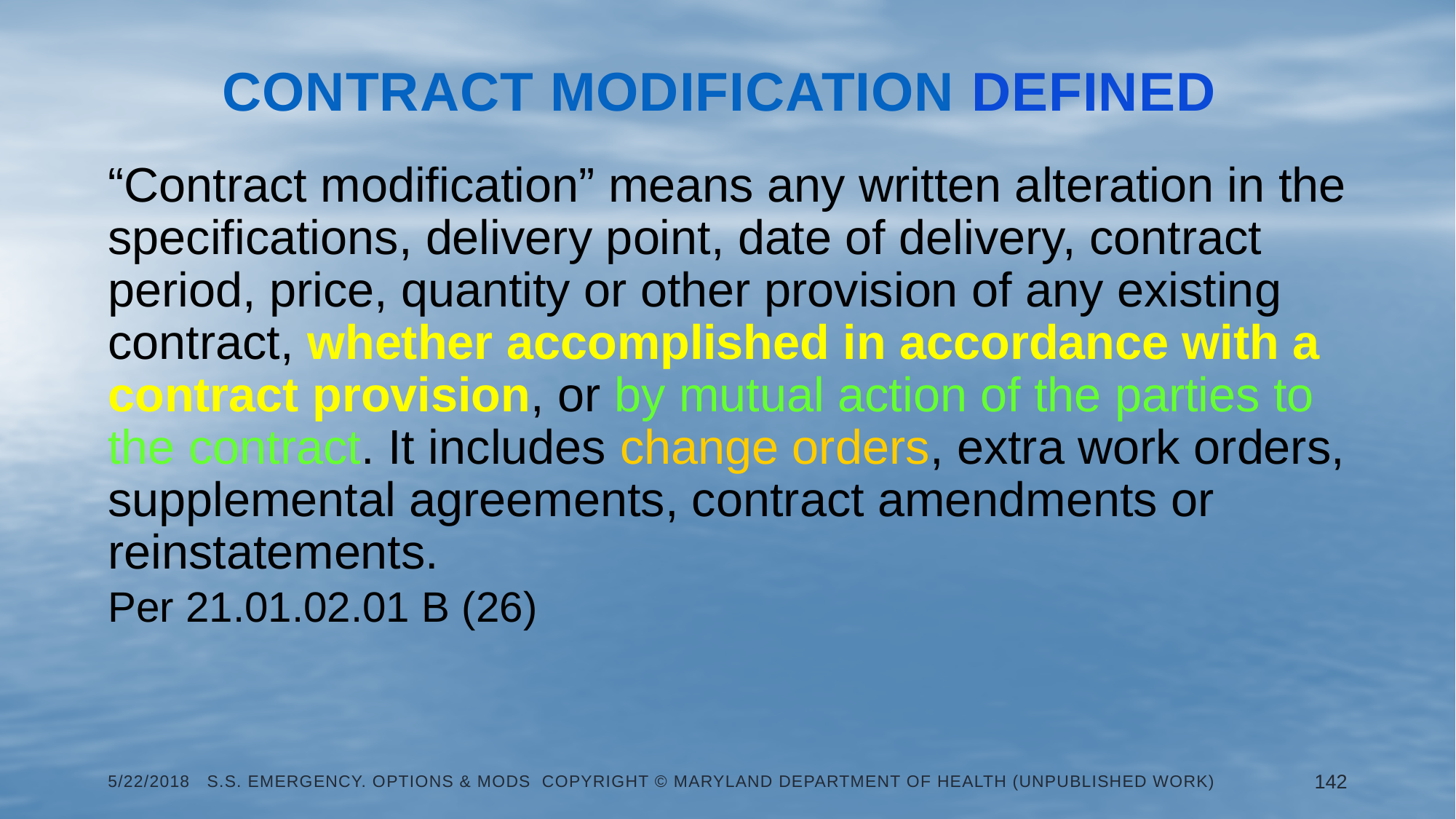

# Contract Modification Defined
“Contract modification” means any written alteration in the specifications, delivery point, date of delivery, contract period, price, quantity or other provision of any existing contract, whether accomplished in accordance with a contract provision, or by mutual action of the parties to the contract. It includes change orders, extra work orders, supplemental agreements, contract amendments or reinstatements.
Per 21.01.02.01 B (26)
5/22/2018   S.S. Emergency. Options & Mods  Copyright © Maryland Department of Health (Unpublished Work)
142